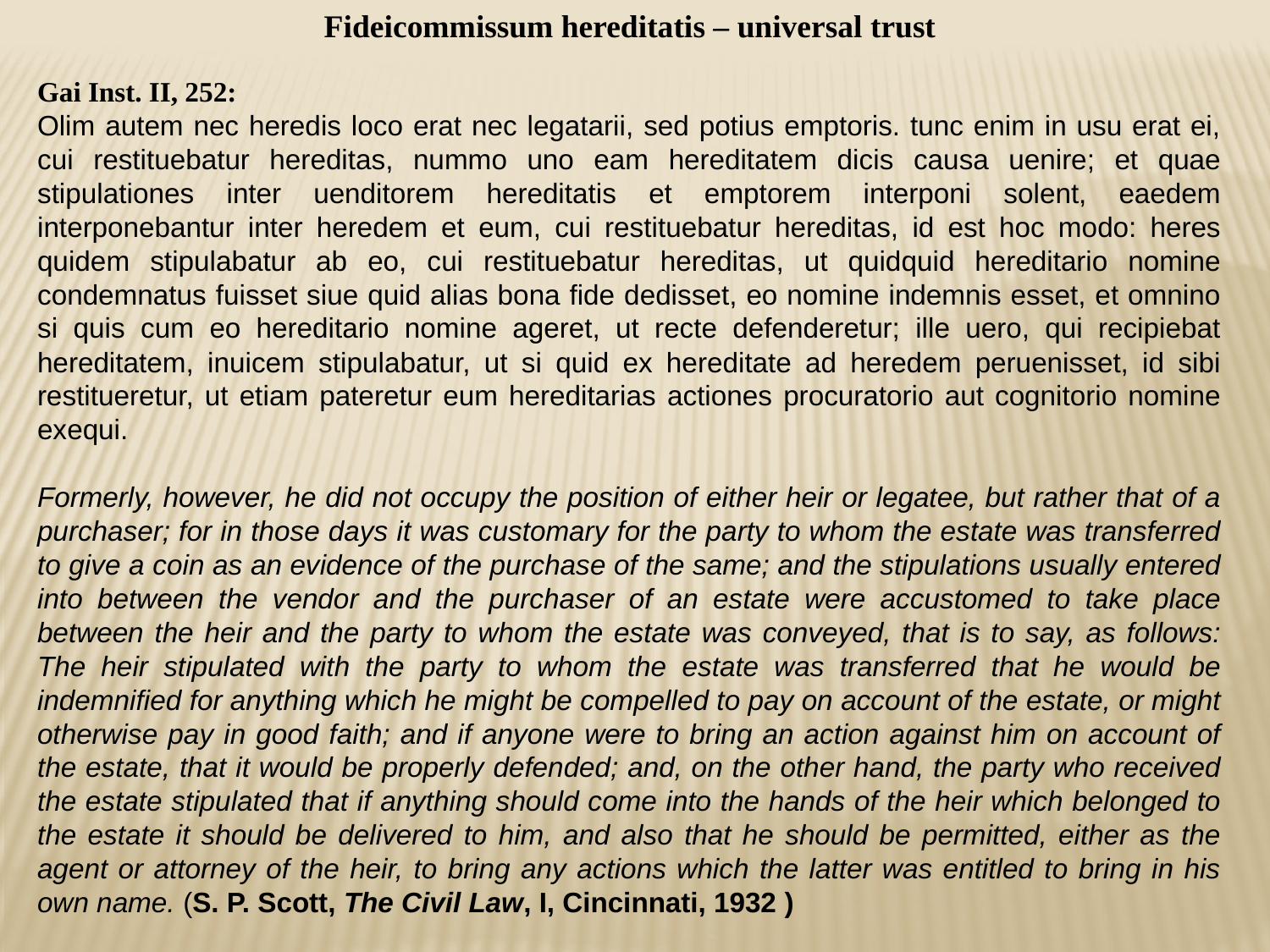

Fideicommissum hereditatis – universal trust

Gai Inst. II, 252:
Olim autem nec heredis loco erat nec legatarii, sed potius emptoris. tunc enim in usu erat ei, cui restituebatur hereditas, nummo uno eam hereditatem dicis causa uenire; et quae stipulationes inter uenditorem hereditatis et emptorem interponi solent, eaedem interponebantur inter heredem et eum, cui restituebatur hereditas, id est hoc modo: heres quidem stipulabatur ab eo, cui restituebatur hereditas, ut quidquid hereditario nomine condemnatus fuisset siue quid alias bona fide dedisset, eo nomine indemnis esset, et omnino si quis cum eo hereditario nomine ageret, ut recte defenderetur; ille uero, qui recipiebat hereditatem, inuicem stipulabatur, ut si quid ex hereditate ad heredem peruenisset, id sibi restitueretur, ut etiam pateretur eum hereditarias actiones procuratorio aut cognitorio nomine exequi.

Formerly, however, he did not occupy the position of either heir or legatee, but rather that of a purchaser; for in those days it was customary for the party to whom the estate was transferred to give a coin as an evidence of the purchase of the same; and the stipulations usually entered into between the vendor and the purchaser of an estate were accustomed to take place between the heir and the party to whom the estate was conveyed, that is to say, as follows: The heir stipulated with the party to whom the estate was transferred that he would be indemnified for anything which he might be compelled to pay on account of the estate, or might otherwise pay in good faith; and if anyone were to bring an action against him on account of the estate, that it would be properly defended; and, on the other hand, the party who received the estate stipulated that if anything should come into the hands of the heir which belonged to the estate it should be delivered to him, and also that he should be permitted, either as the agent or attorney of the heir, to bring any actions which the latter was entitled to bring in his own name. (S. P. Scott, The Civil Law, I, Cincinnati, 1932 )